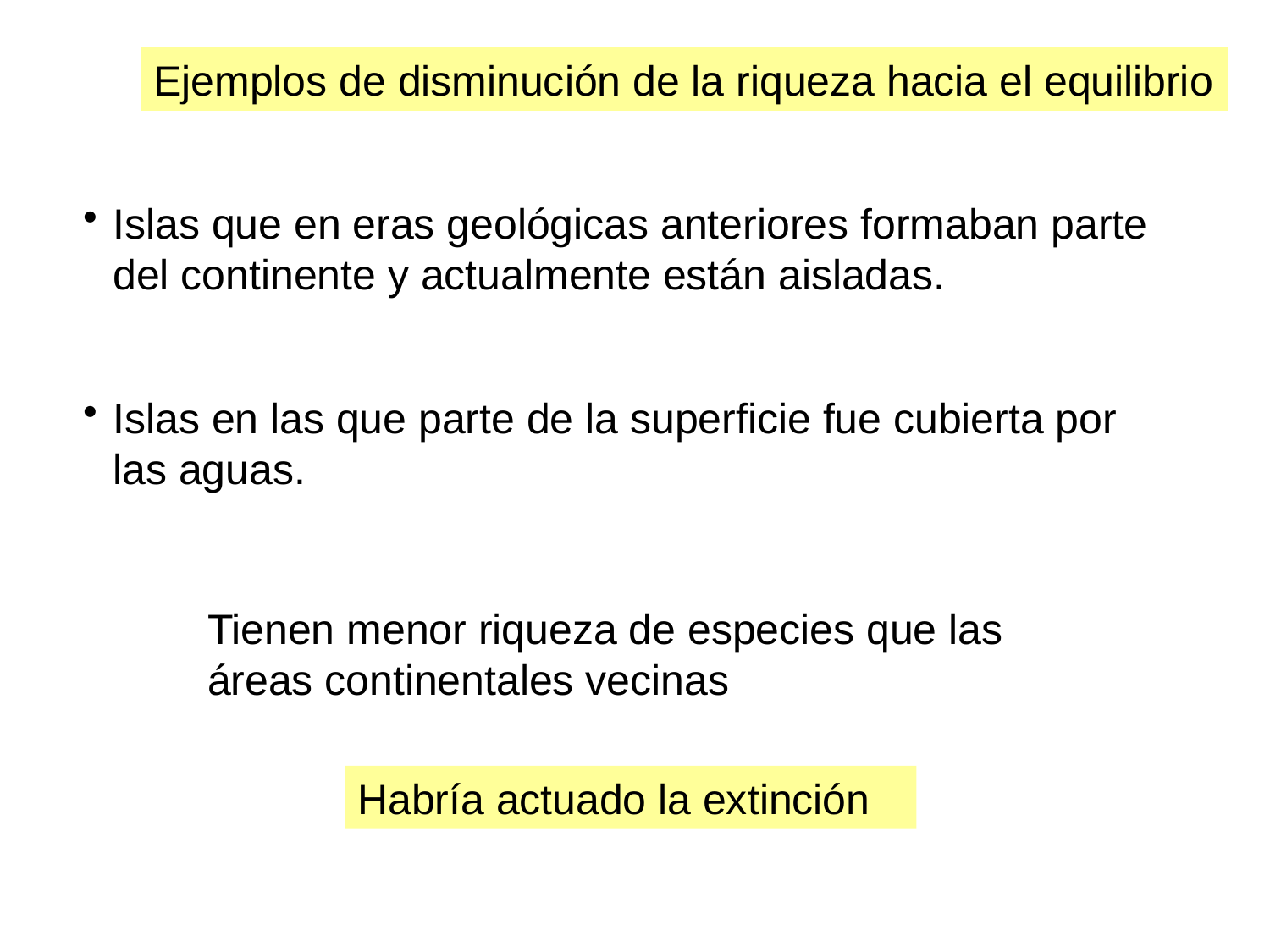

Ejemplos de disminución de la riqueza hacia el equilibrio
Islas que en eras geológicas anteriores formaban parte del continente y actualmente están aisladas.

Islas en las que parte de la superficie fue cubierta por las aguas.
Tienen menor riqueza de especies que las áreas continentales vecinas
Habría actuado la extinción